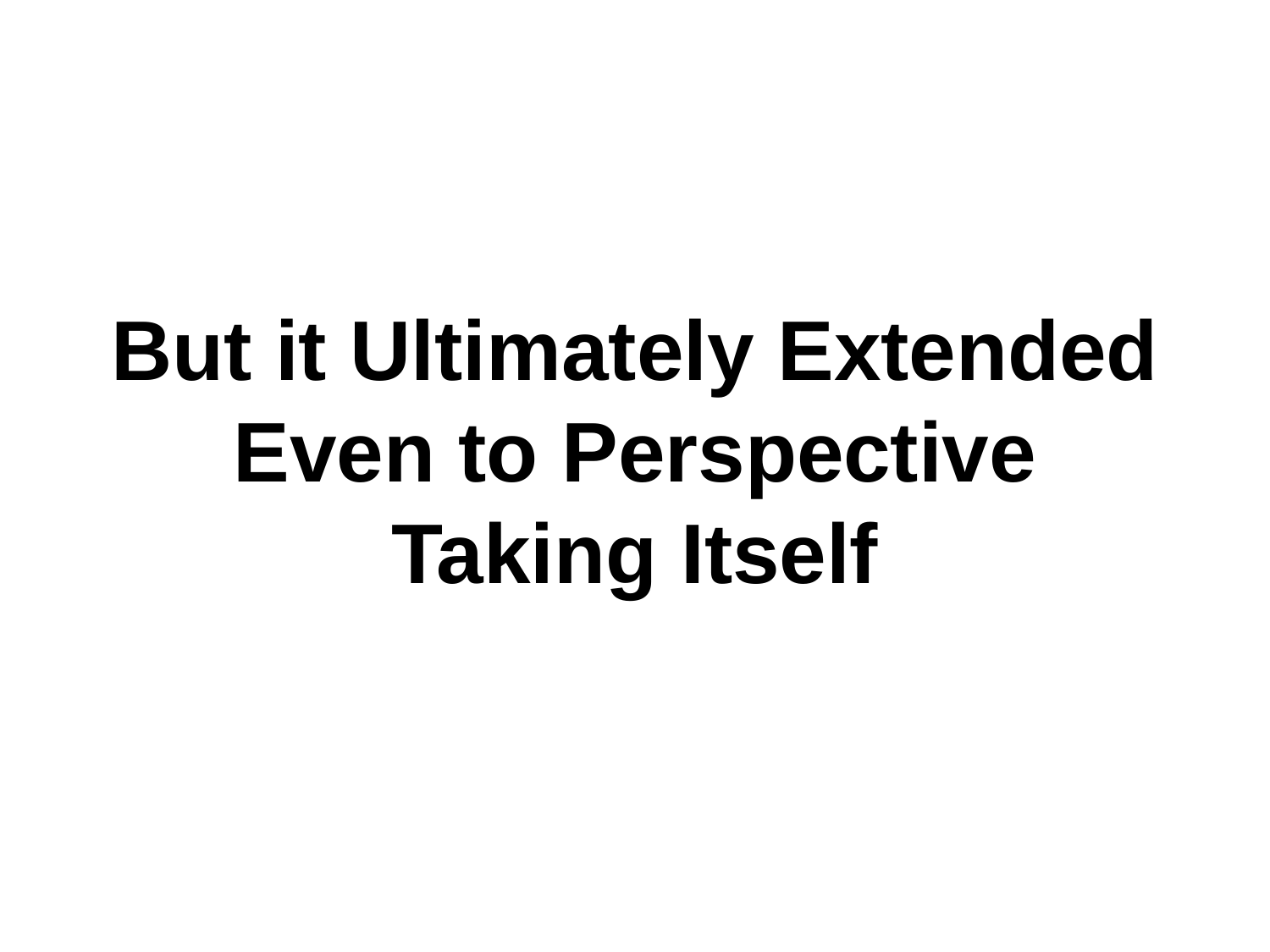

# But it Ultimately Extended Even to Perspective Taking Itself